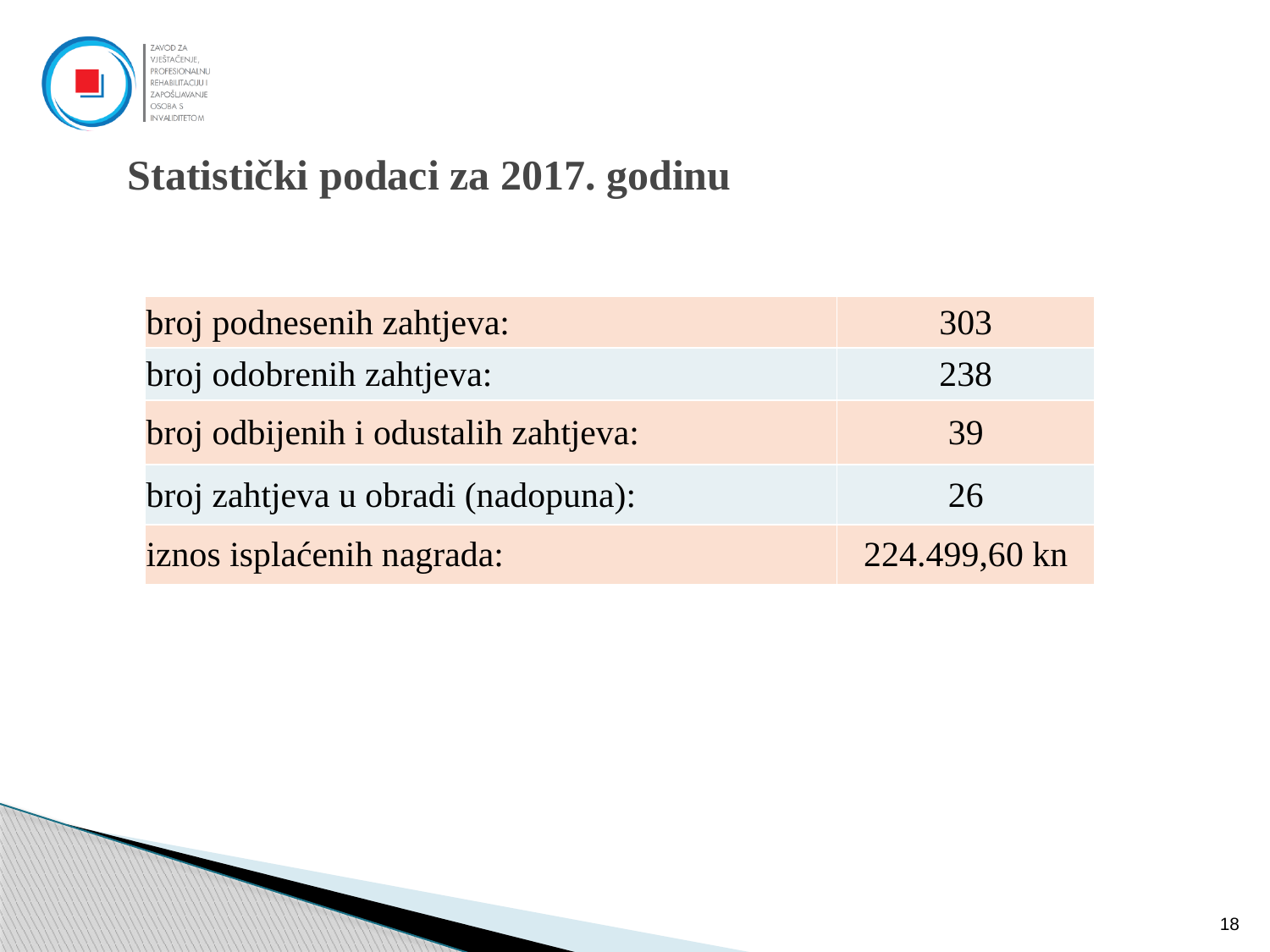

# Statistički podaci za 2017. godinu
| broj podnesenih zahtjeva: | 303 |
| --- | --- |
| broj odobrenih zahtjeva: | 238 |
| broj odbijenih i odustalih zahtjeva: | 39 |
| broj zahtjeva u obradi (nadopuna): | 26 |
| iznos isplaćenih nagrada: | 224.499,60 kn |
18